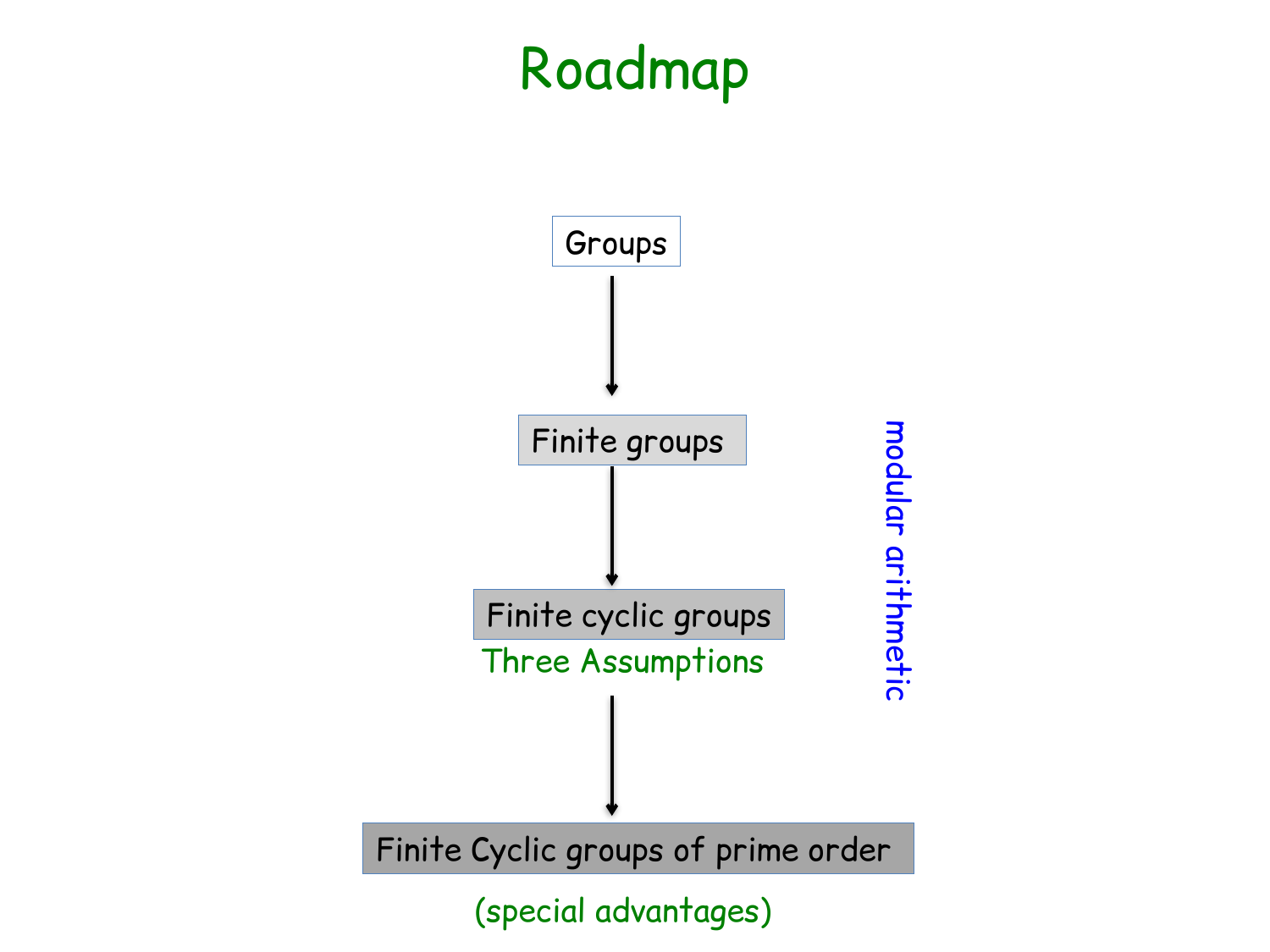

# Roadmap
Groups
Finite groups
modular arithmetic
Finite cyclic groups
Three Assumptions
Finite Cyclic groups of prime order
(special advantages)